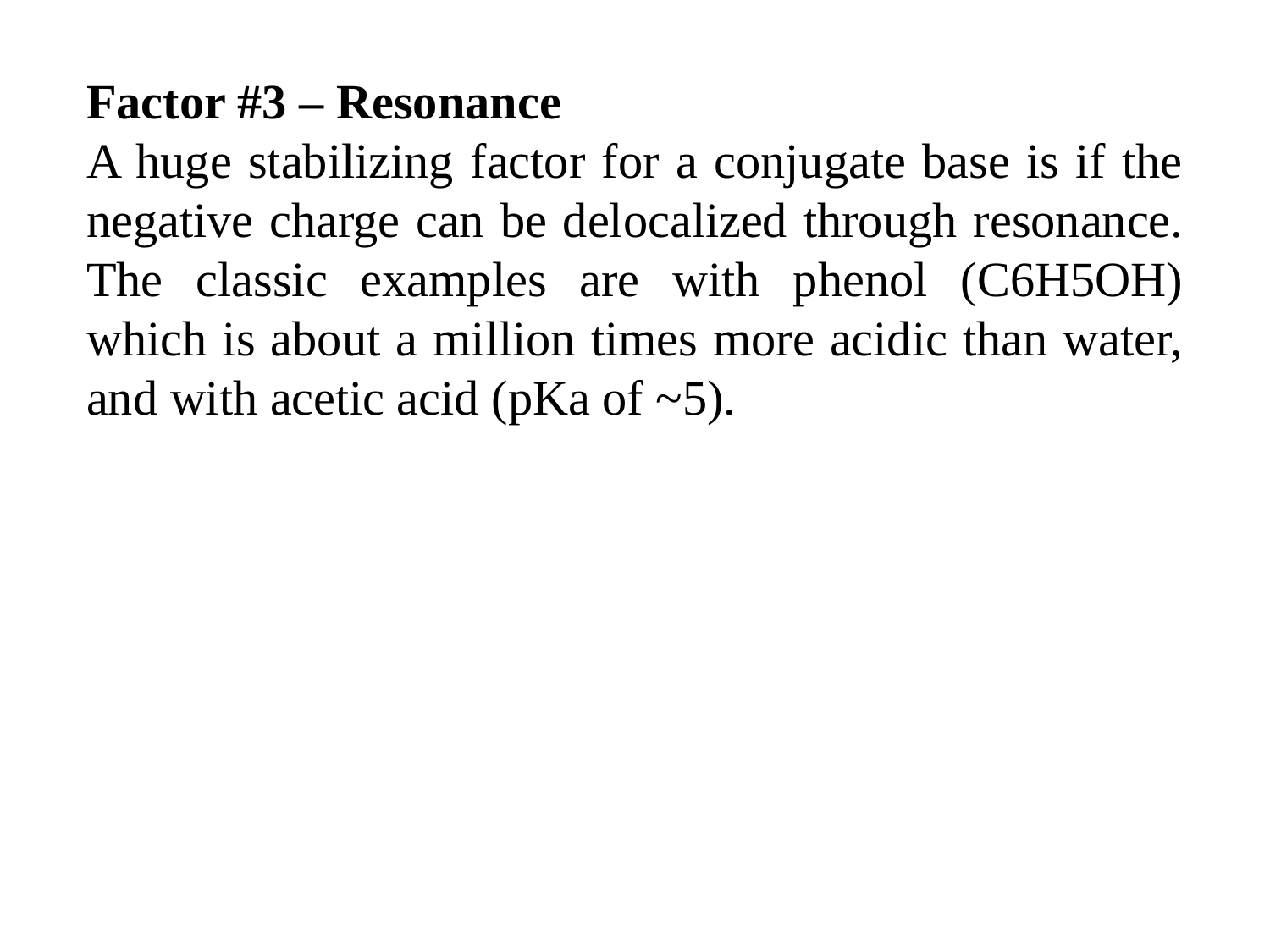

Factor #3 – Resonance
A huge stabilizing factor for a conjugate base is if the negative charge can be delocalized through resonance. The classic examples are with phenol (C6H5OH) which is about a million times more acidic than water, and with acetic acid (pKa of ~5).